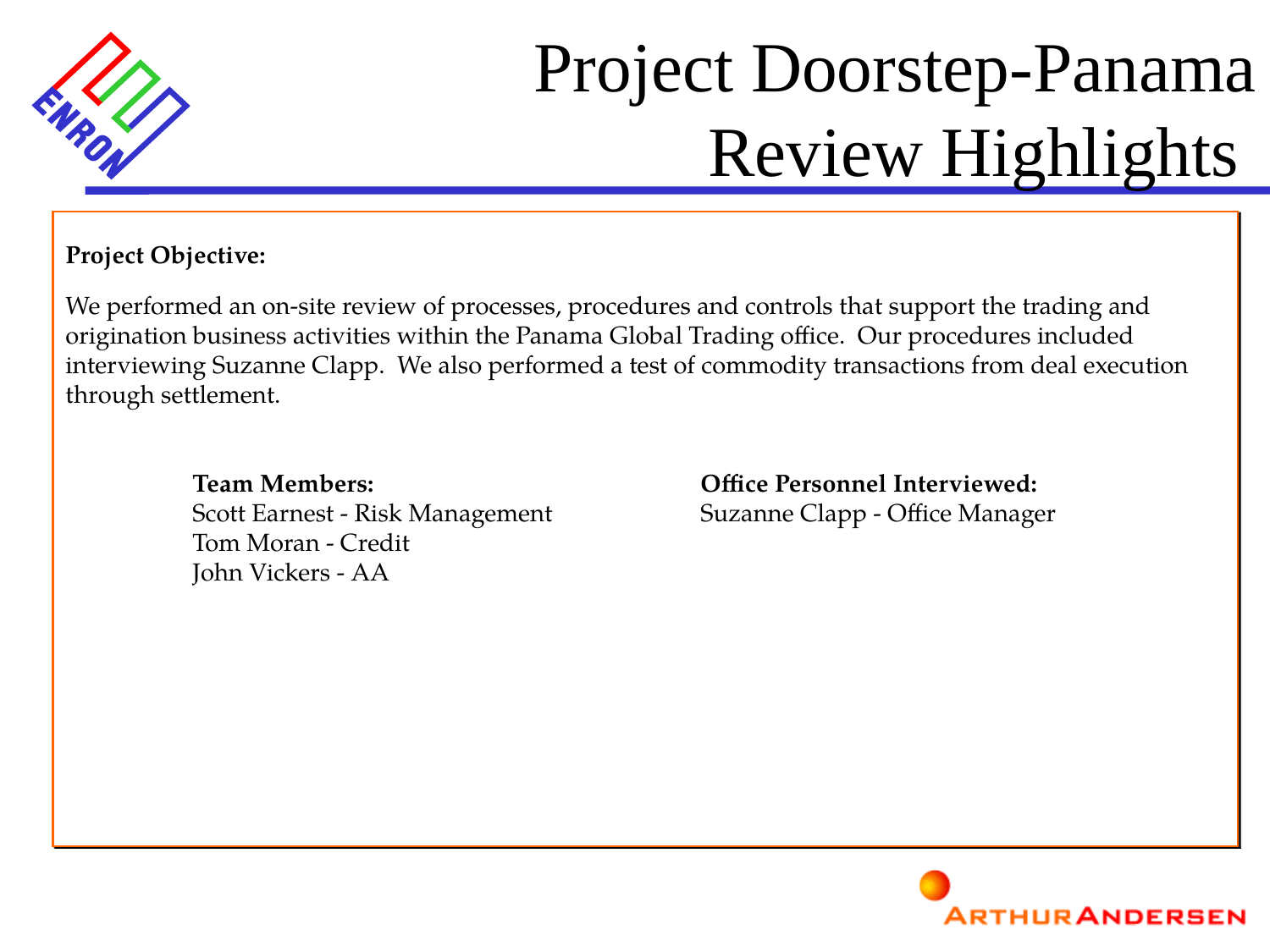

Project Doorstep-Panama
Review Highlights

Project Objective:

We performed an on-site review of processes, procedures and controls that support the trading and origination business activities within the Panama Global Trading office.  Our procedures included interviewing Suzanne Clapp.  We also performed a test of commodity transactions from deal execution through settlement.

	Team Members:			Office Personnel Interviewed:
	Scott Earnest - Risk Management 		Suzanne Clapp - Office Manager
	Tom Moran - Credit
	John Vickers - AA